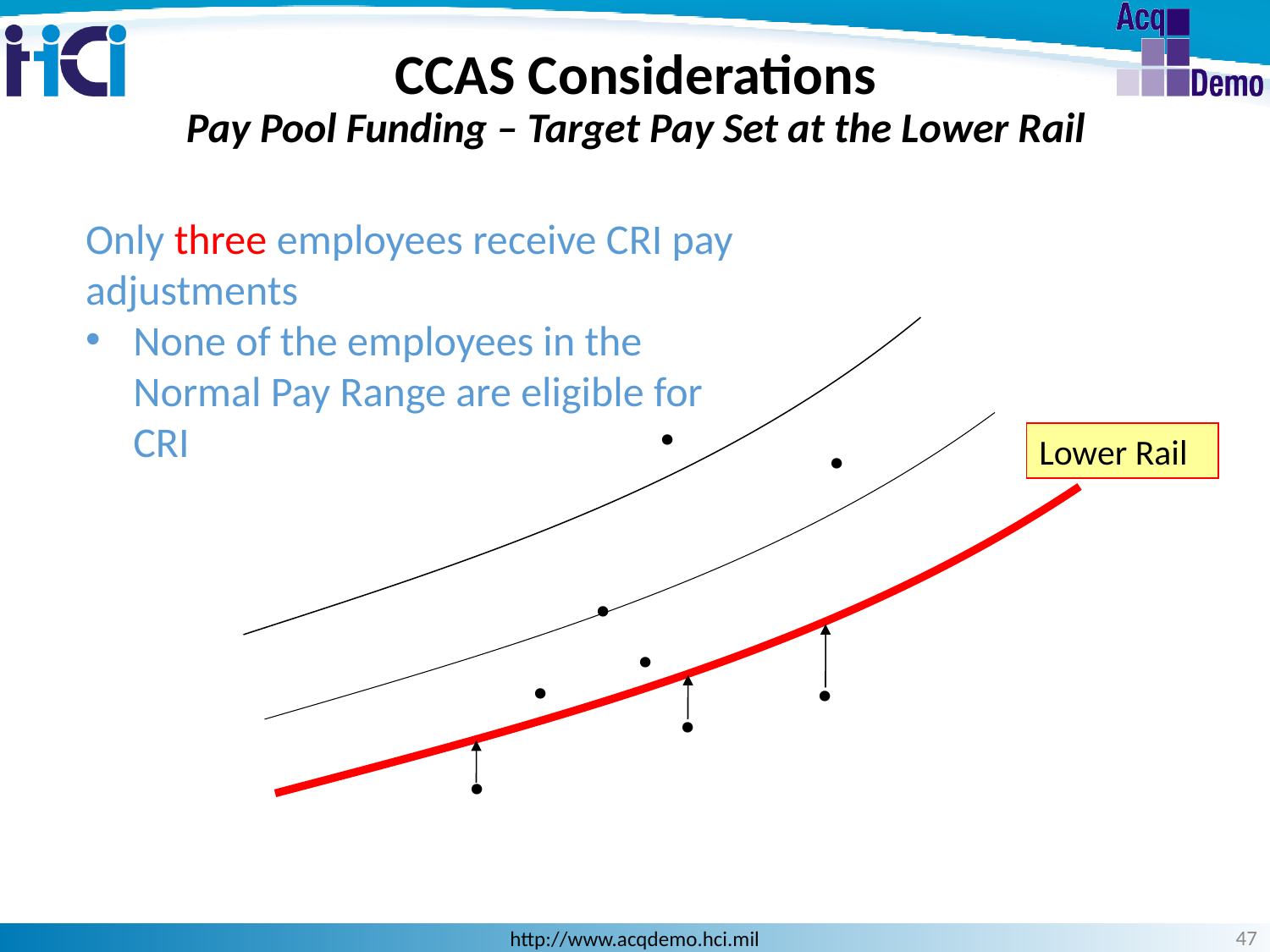

# CCAS Considerations Pay Pool Funding – Target Pay Set at the Lower Rail

Only three employees receive CRI pay adjustments
None of the employees in the Normal Pay Range are eligible for CRI

.
.

Lower Rail

.
.
.

.
.

.

47